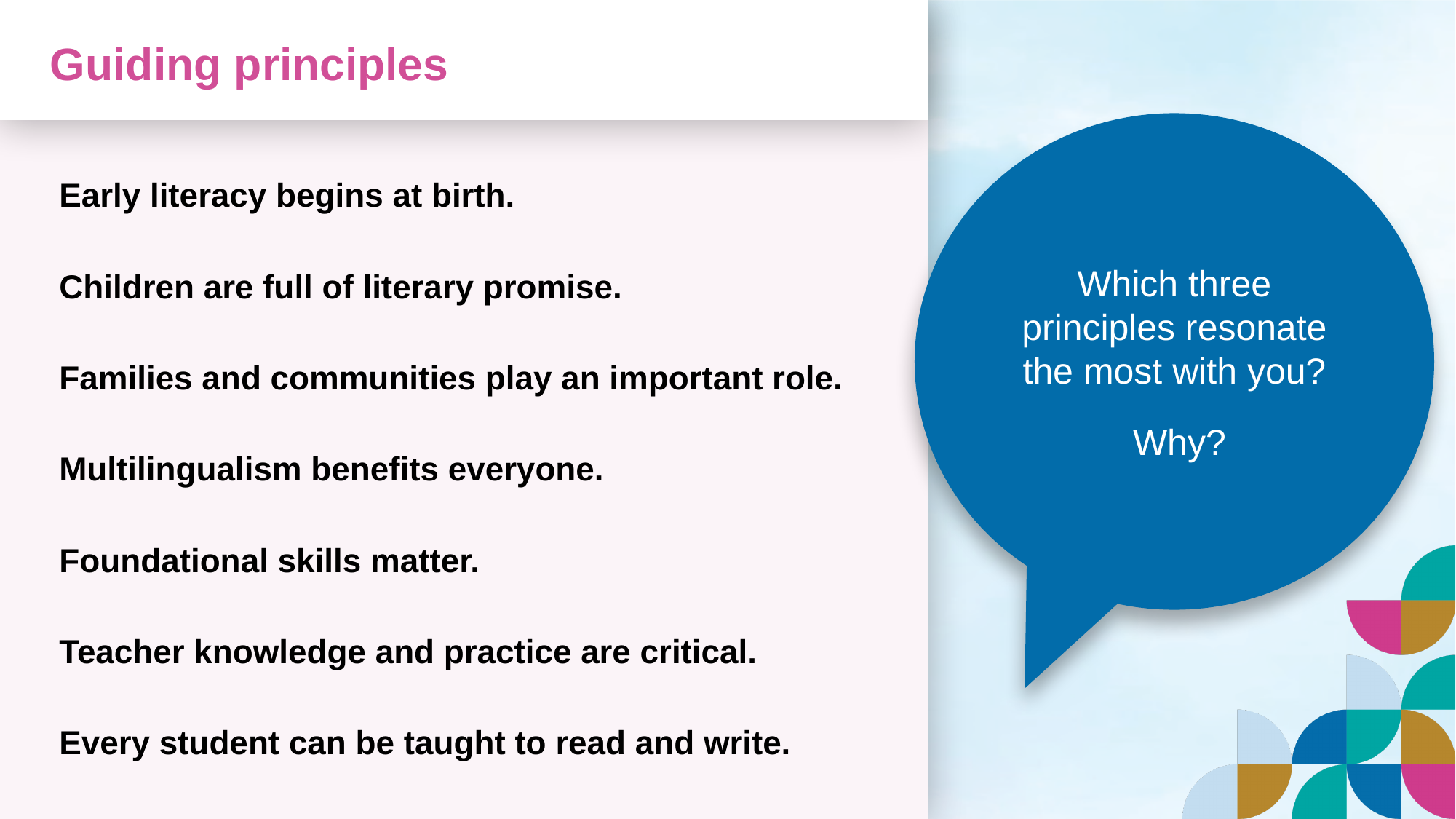

# Guiding principles
Which three principles resonate the most with you?
 Why?
Early literacy begins at birth.
Children are full of literary promise.
Families and communities play an important role.
Multilingualism benefits everyone.
Foundational skills matter.
Teacher knowledge and practice are critical.
Every student can be taught to read and write.